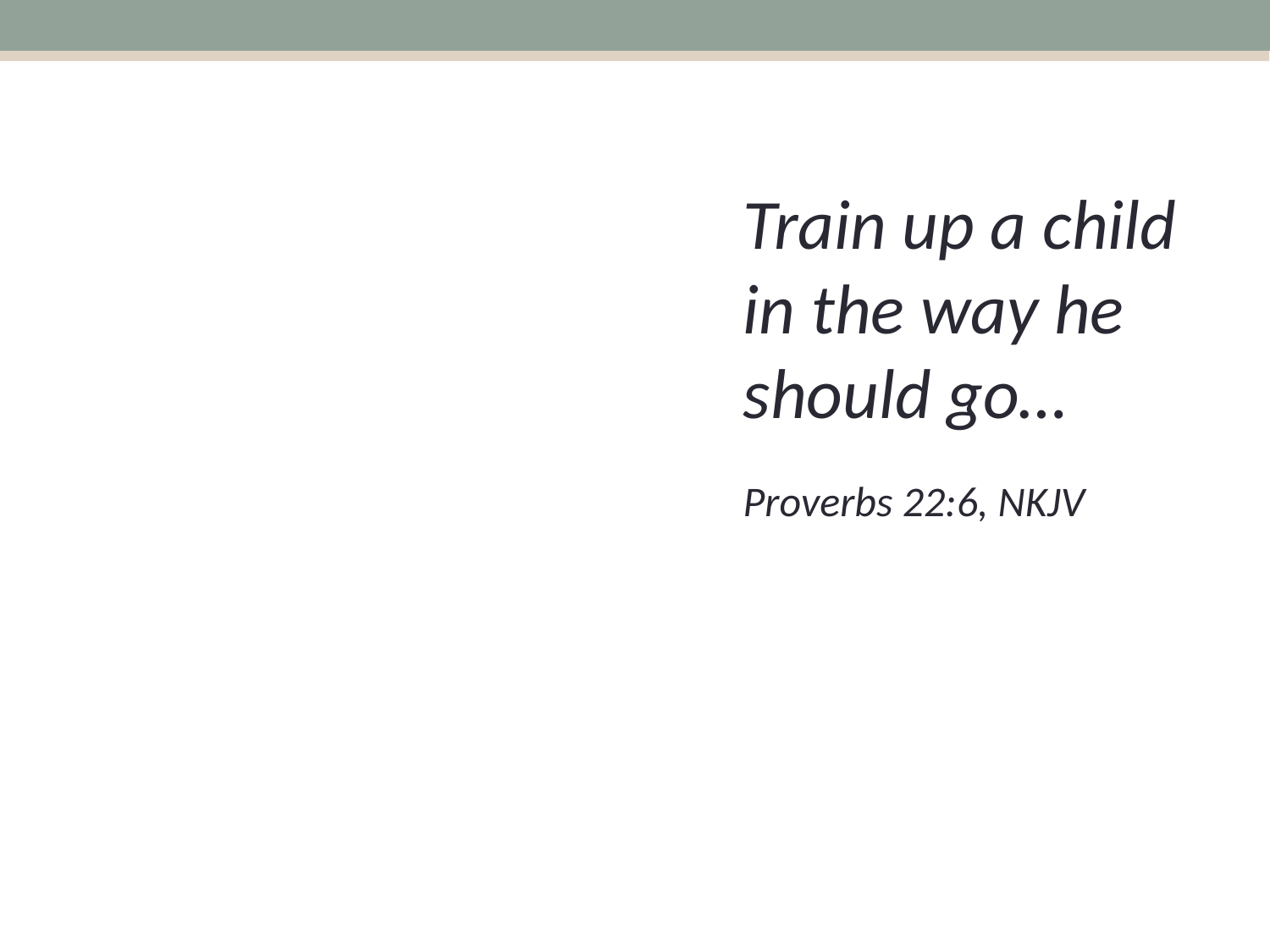

Train up a child in the way he should go…
Proverbs 22:6, NKJV